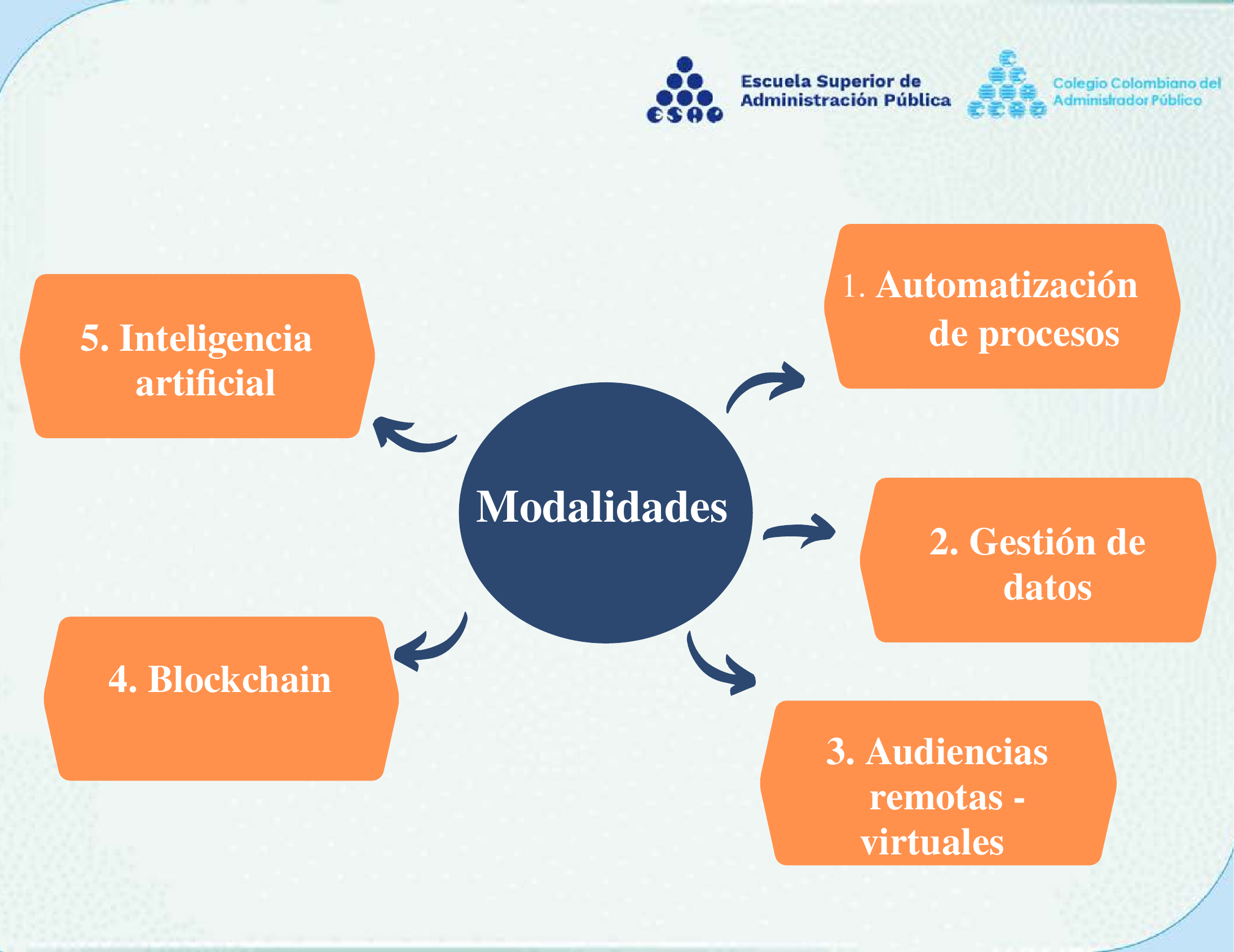

# 1. Automatización  de procesos

5. Inteligencia  artificial

Modalidades

2. Gestión de  datos

4. Blockchain

3. Audiencias  remotas -  virtuales